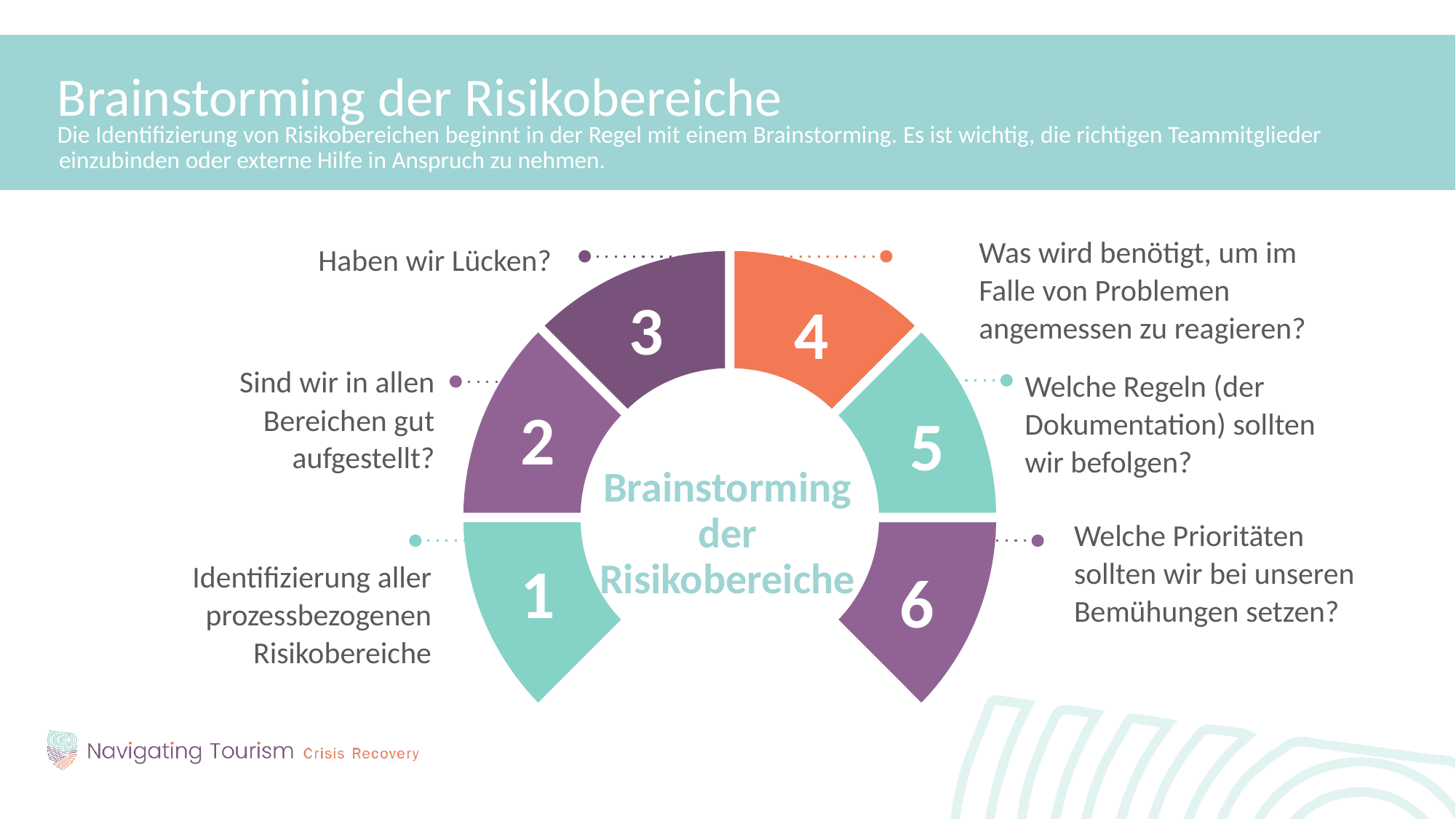

Brainstorming der Risikobereiche
Die Identifizierung von Risikobereichen beginnt in der Regel mit einem Brainstorming. Es ist wichtig, die richtigen Teammitglieder einzubinden oder externe Hilfe in Anspruch zu nehmen.
Was wird benötigt, um im Falle von Problemen angemessen zu reagieren?
Haben wir Lücken?

3
4
Sind wir in allen Bereichen gut aufgestellt?
Welche Regeln (der Dokumentation) sollten wir befolgen?
2
5
Brainstorming der Risikobereiche
Welche Prioritäten sollten wir bei unseren Bemühungen setzen?
1
Identifizierung aller prozessbezogenen Risikobereiche
6